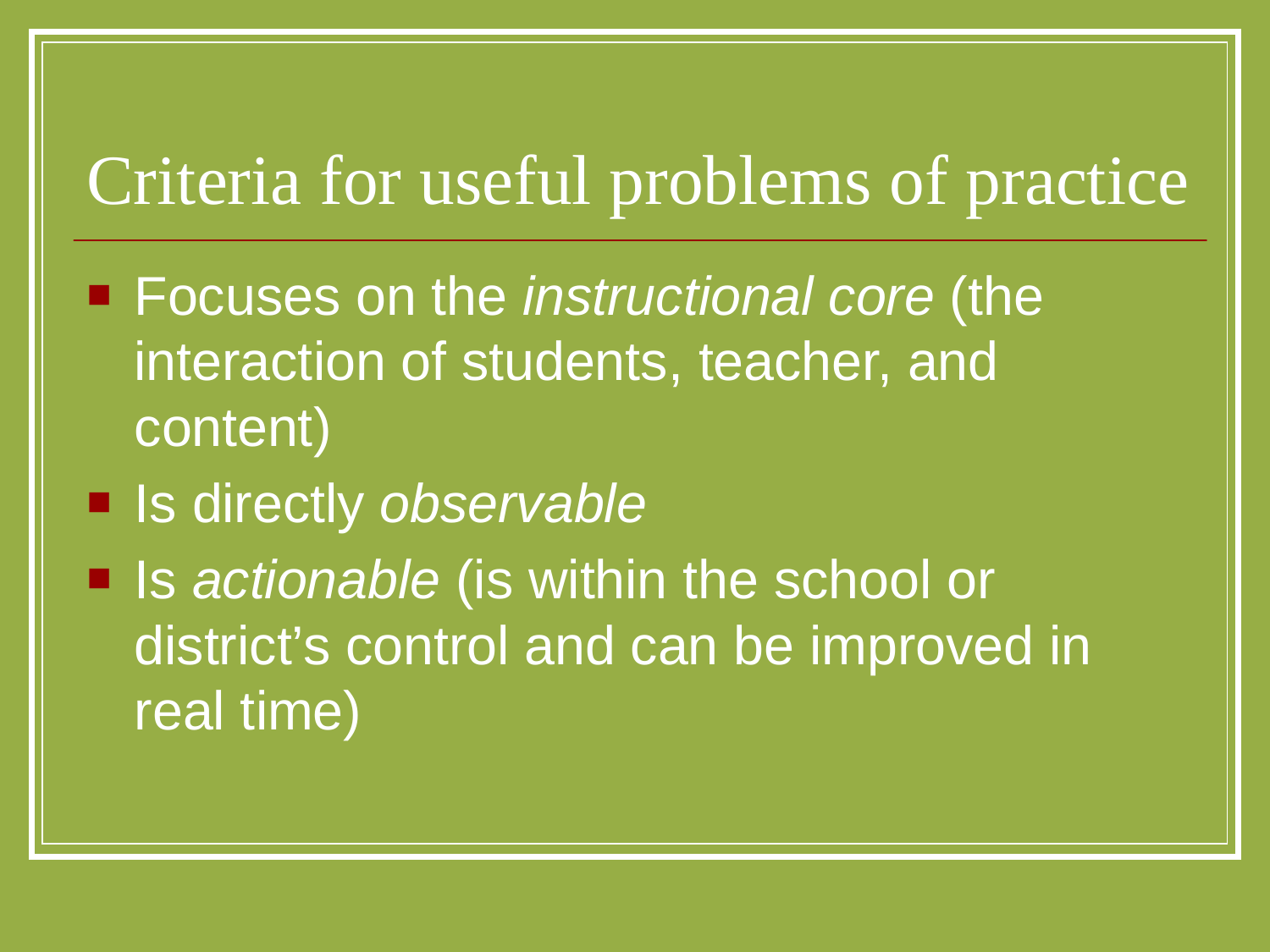

# Criteria for useful problems of practice
Focuses on the instructional core (the interaction of students, teacher, and content)
Is directly observable
Is actionable (is within the school or district’s control and can be improved in real time)